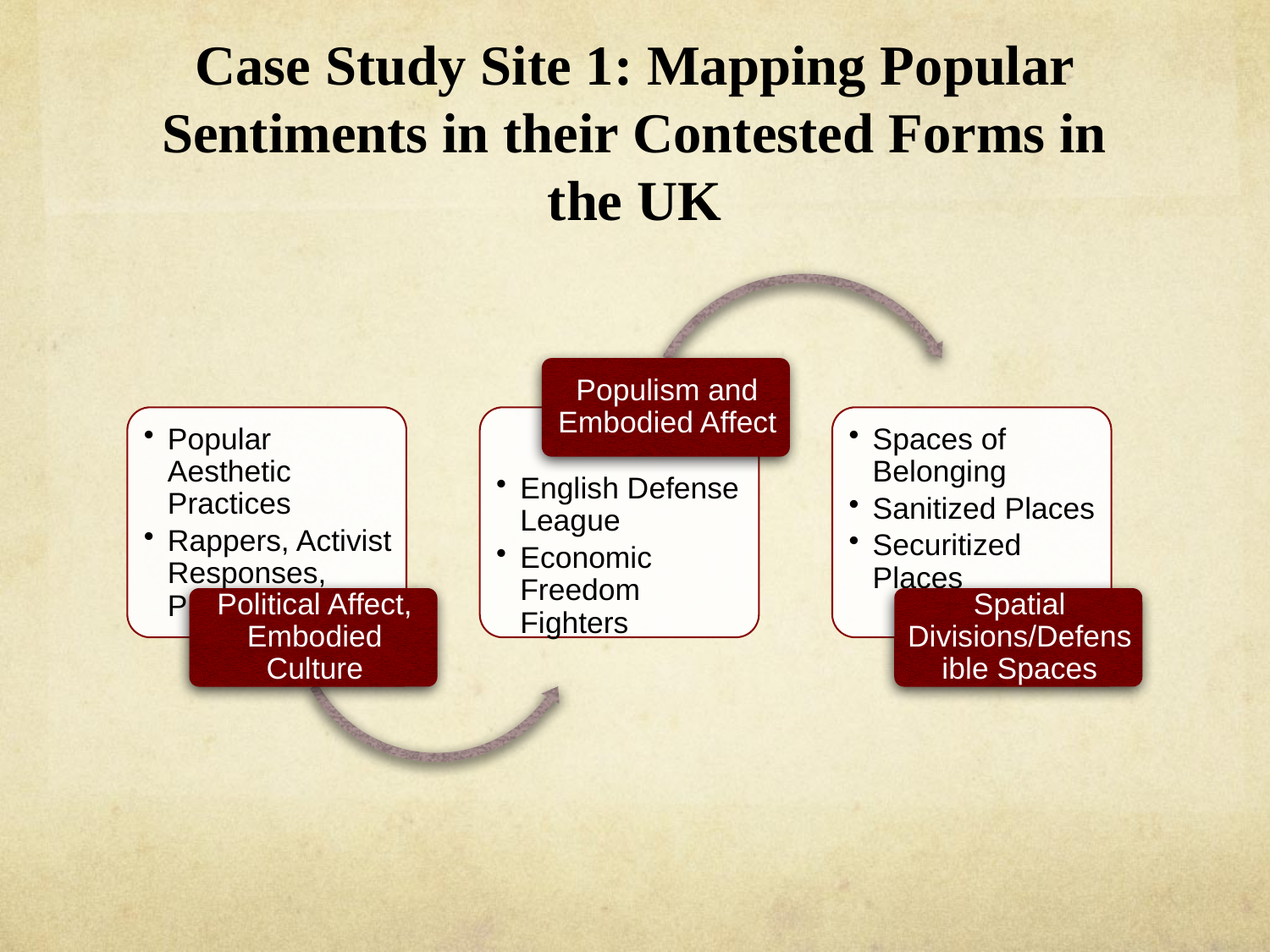

# Case Study Site 1: Mapping Popular Sentiments in their Contested Forms in the UK
Popular Aesthetic Practices
Rappers, Activist Responses, Protests
Political Affect, Embodied Culture
English Defense League
Economic Freedom Fighters
Populism and Embodied Affect
Spaces of Belonging
Sanitized Places
Securitized Places
Spatial Divisions/Defensible Spaces